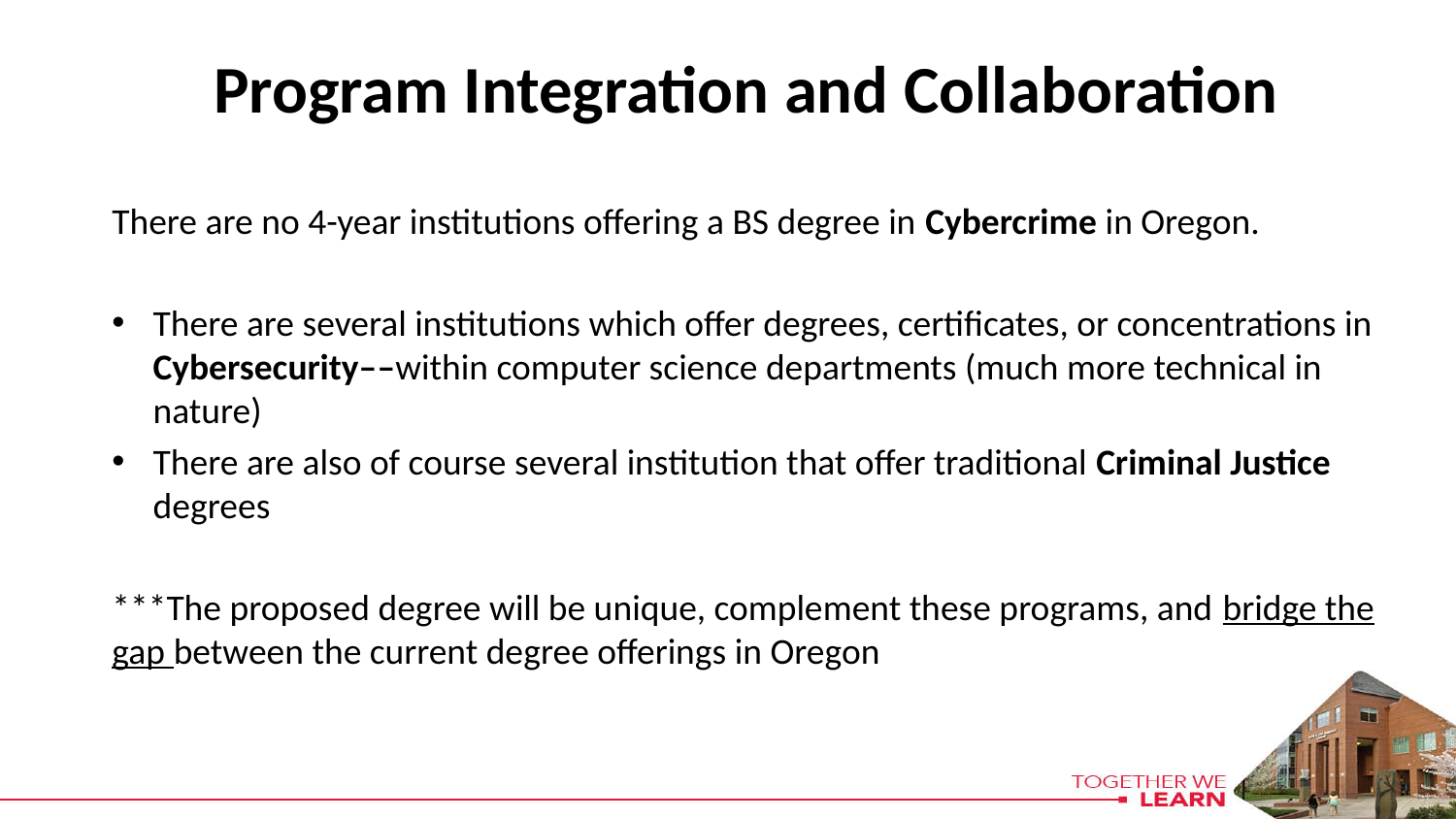

# Program Integration and Collaboration
There are no 4-year institutions offering a BS degree in Cybercrime in Oregon.

There are several institutions which offer degrees, certificates, or concentrations in Cybersecurity––within computer science departments (much more technical in nature)
There are also of course several institution that offer traditional Criminal Justice degrees

***The proposed degree will be unique, complement these programs, and bridge the gap between the current degree offerings in Oregon